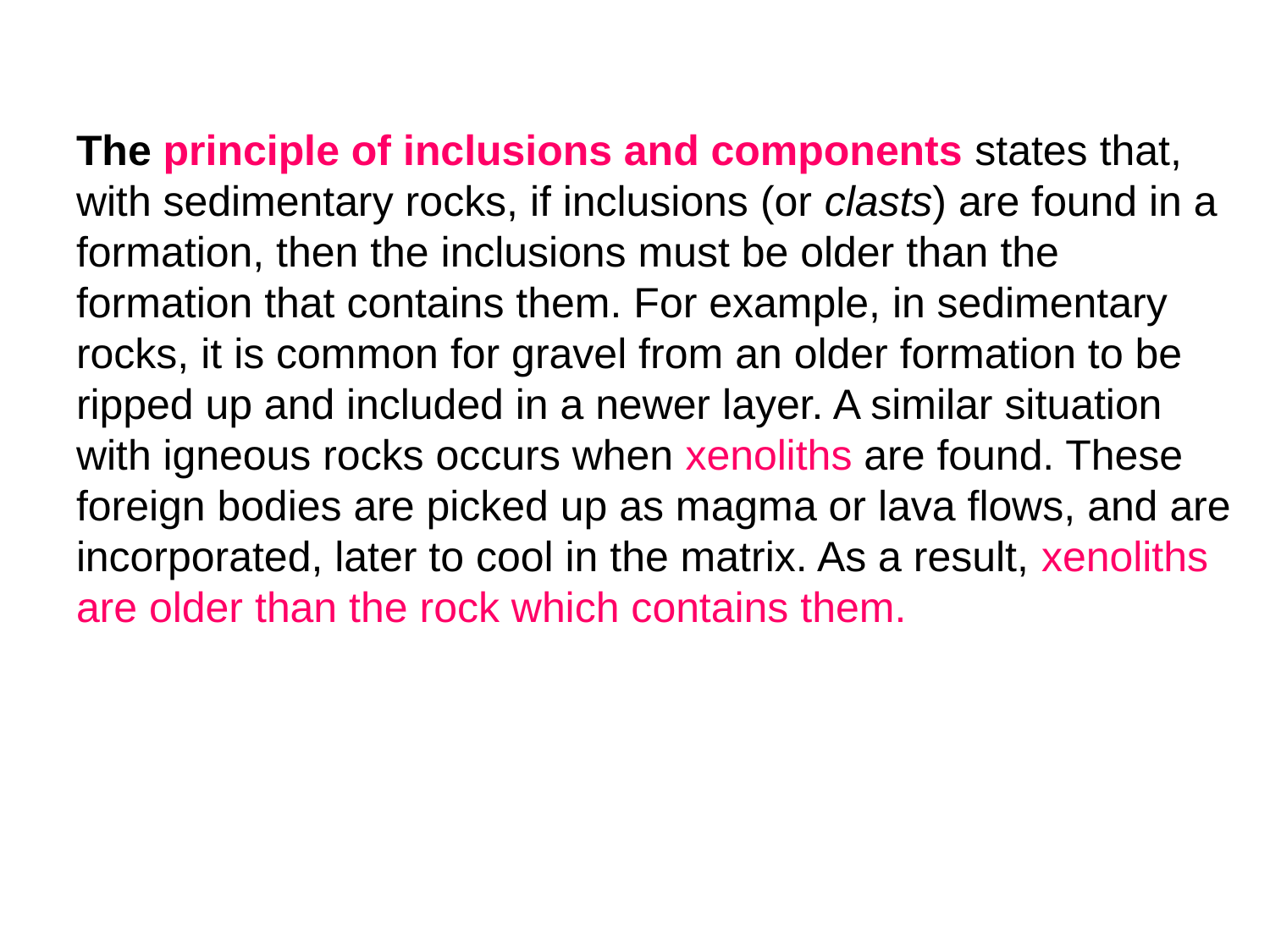

The principle of inclusions and components states that, with sedimentary rocks, if inclusions (or clasts) are found in a formation, then the inclusions must be older than the formation that contains them. For example, in sedimentary rocks, it is common for gravel from an older formation to be ripped up and included in a newer layer. A similar situation with igneous rocks occurs when xenoliths are found. These foreign bodies are picked up as magma or lava flows, and are incorporated, later to cool in the matrix. As a result, xenoliths are older than the rock which contains them.